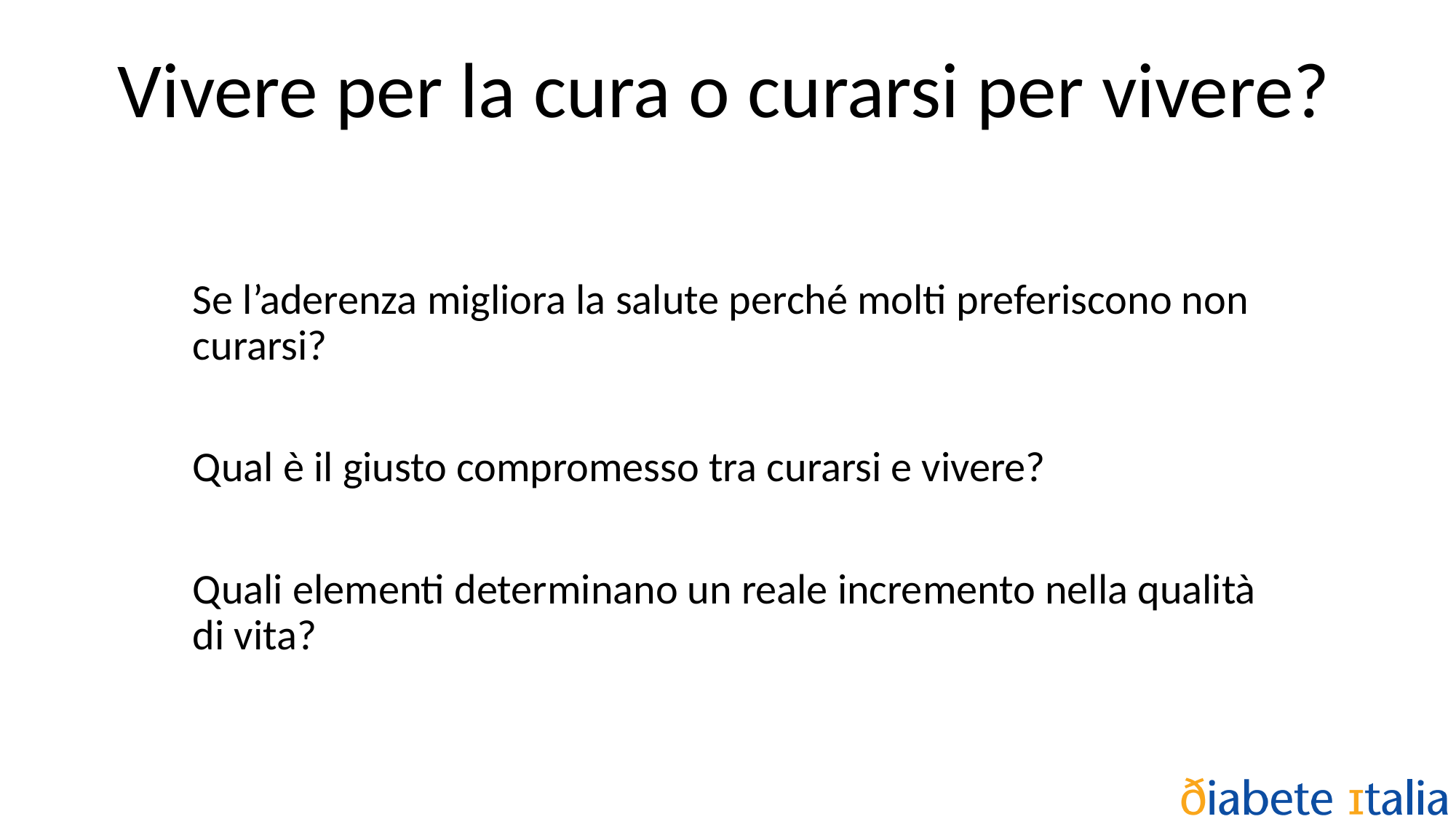

# Vivere per la cura o curarsi per vivere?
Se l’aderenza migliora la salute perché molti preferiscono non curarsi?

Qual è il giusto compromesso tra curarsi e vivere?

Quali elementi determinano un reale incremento nella qualità di vita?